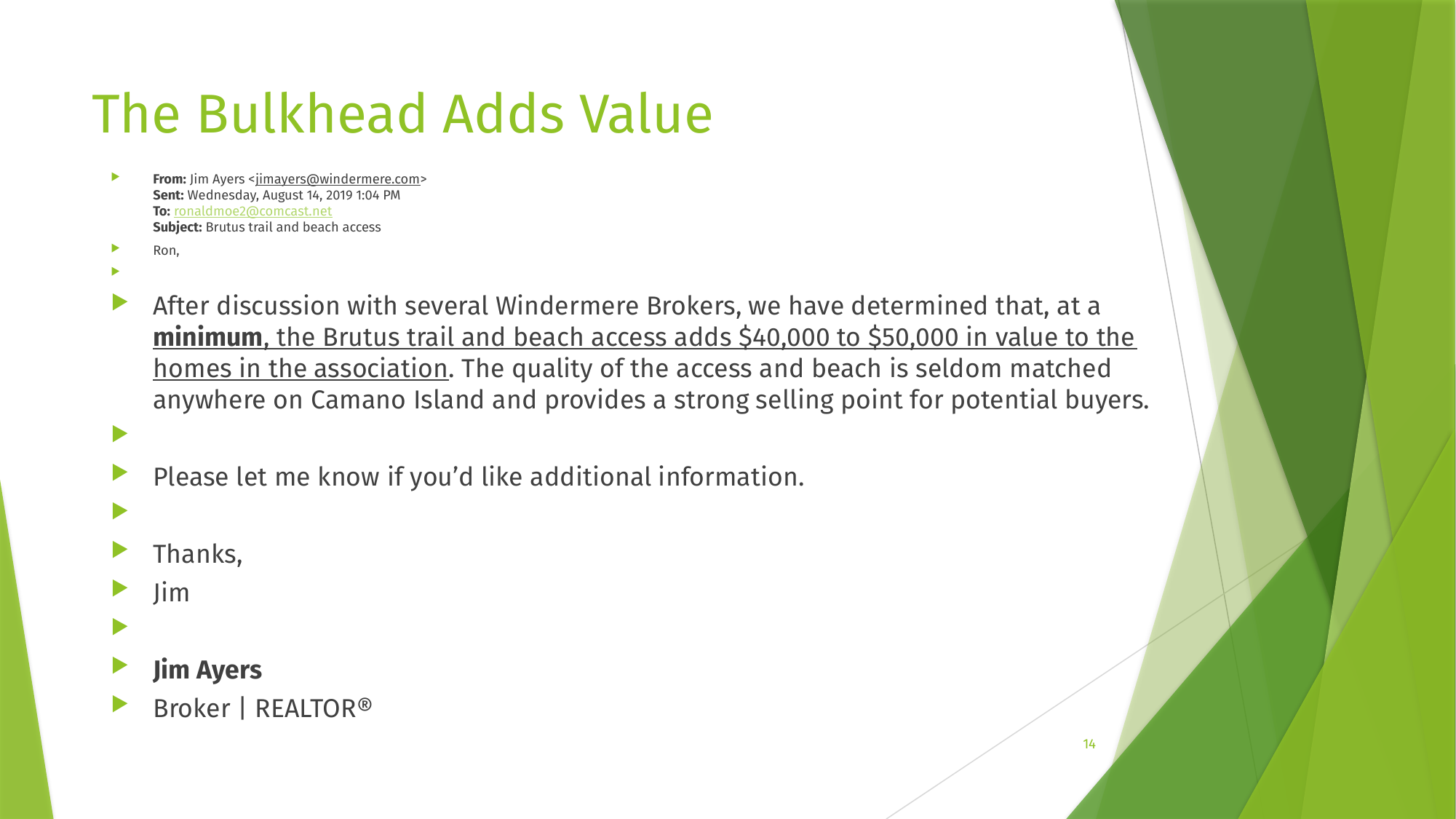

# The Bulkhead Adds Value
From: Jim Ayers <jimayers@windermere.com>
Sent: Wednesday, August 14, 2019 1:04 PM
To: ronaldmoe2@comcast.net
Subject: Brutus trail and beach access
Ron,

After discussion with several Windermere Brokers, we have determined that, at a minimum, the Brutus trail and beach access adds $40,000 to $50,000 in value to the homes in the association. The quality of the access and beach is seldom matched anywhere on Camano Island and provides a strong selling point for potential buyers.

Please let me know if you’d like additional information.

Thanks,
Jim

Jim Ayers
Broker | REALTOR®

14